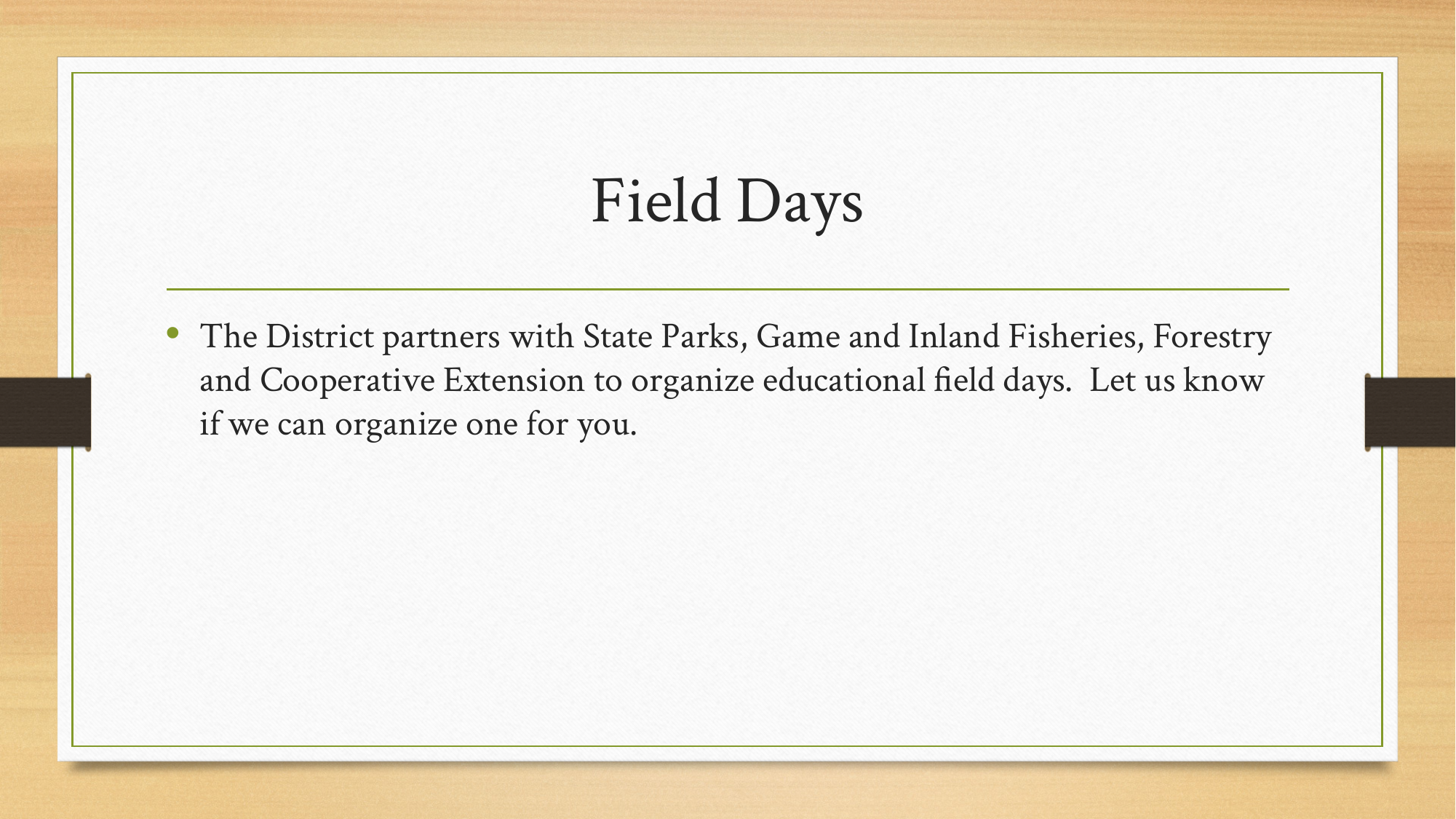

# Field Days
The District partners with State Parks, Game and Inland Fisheries, Forestry and Cooperative Extension to organize educational field days.  Let us know if we can organize one for you.